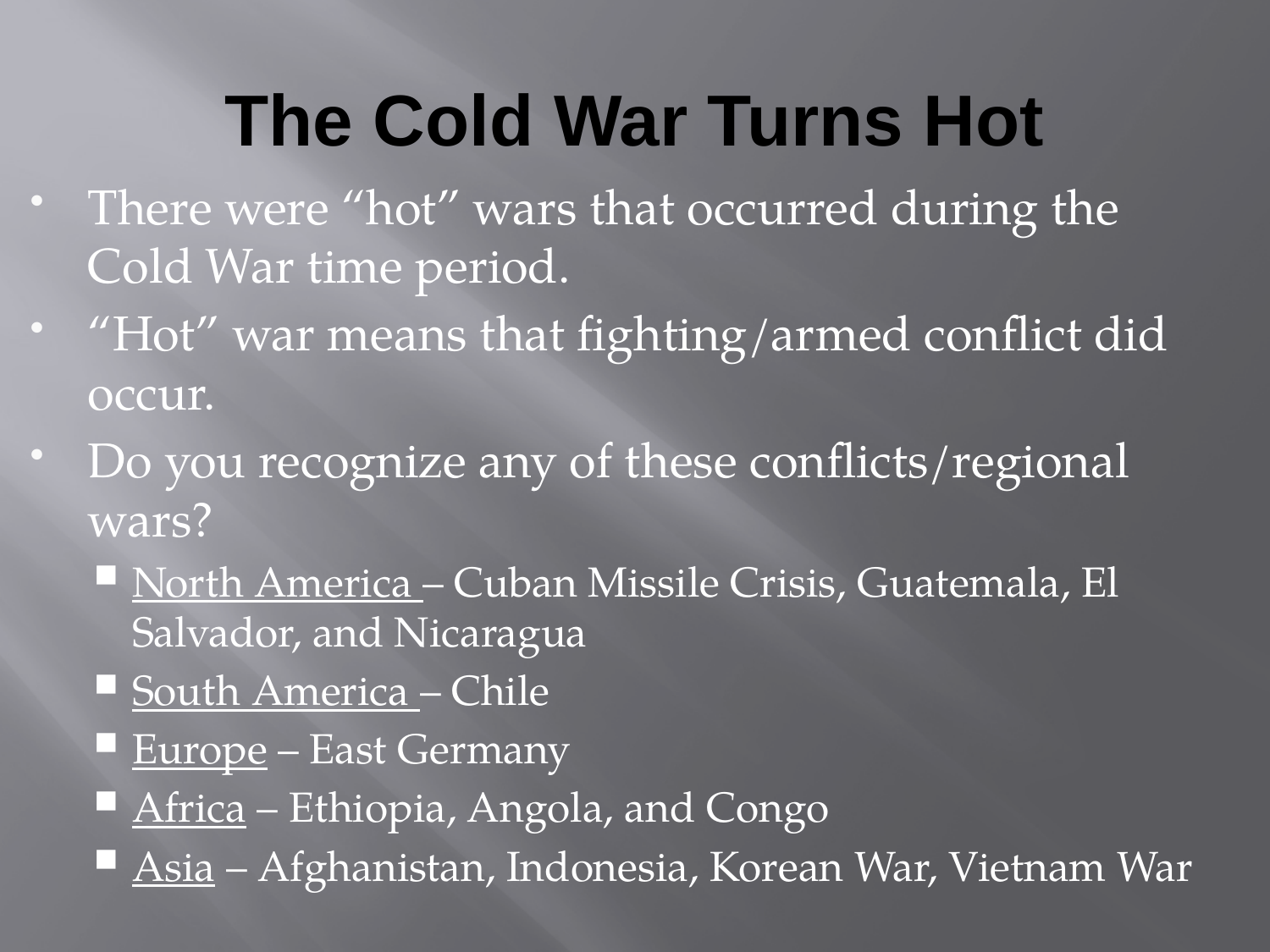

# The Cold War Turns Hot
There were “hot” wars that occurred during the Cold War time period.
“Hot” war means that fighting/armed conflict did occur.
Do you recognize any of these conflicts/regional wars?
North America – Cuban Missile Crisis, Guatemala, El Salvador, and Nicaragua
South America – Chile
Europe – East Germany
Africa – Ethiopia, Angola, and Congo
Asia – Afghanistan, Indonesia, Korean War, Vietnam War